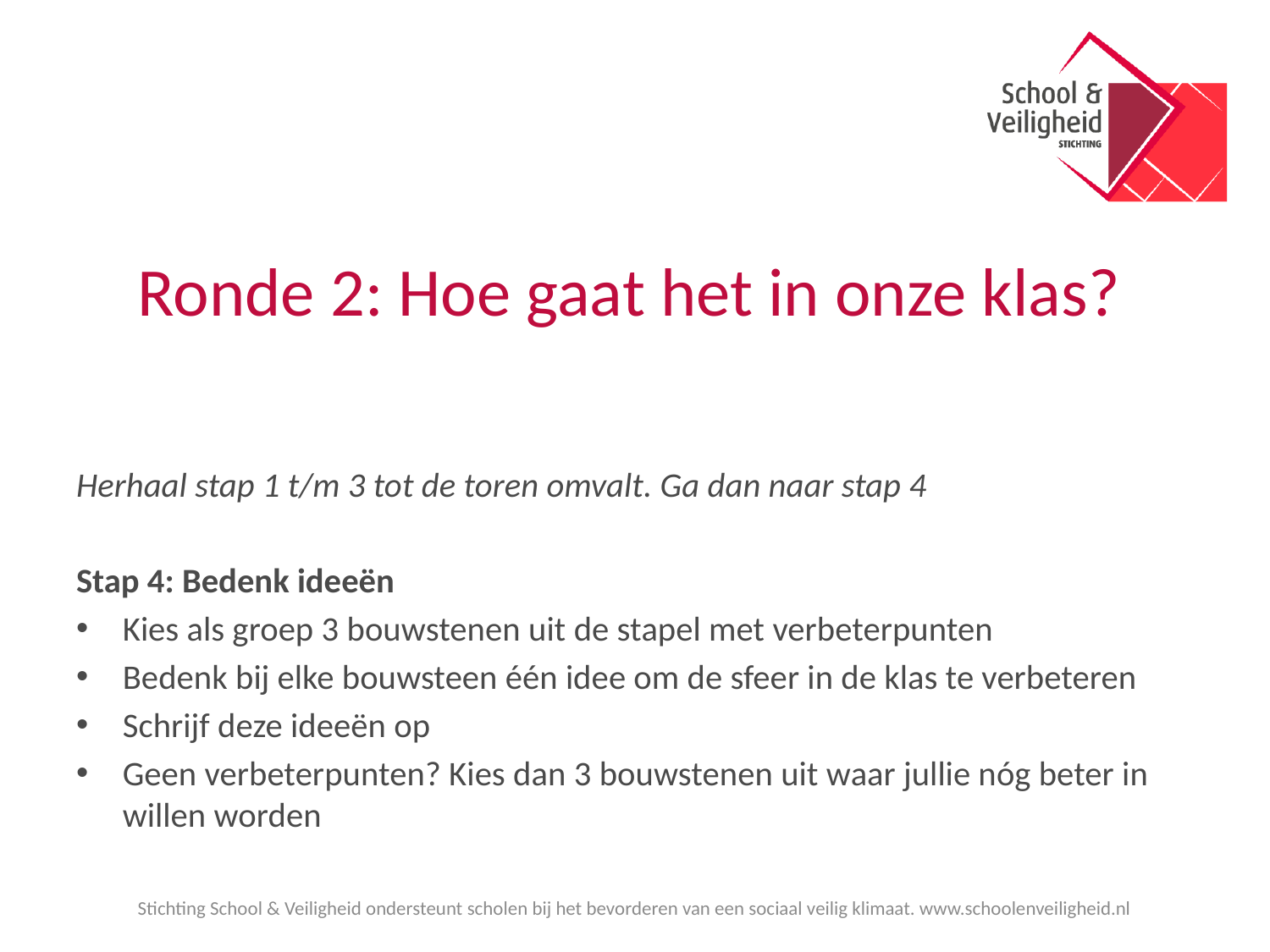

# Ronde 2: Hoe gaat het in onze klas?
Herhaal stap 1 t/m 3 tot de toren omvalt. Ga dan naar stap 4

Stap 4: Bedenk ideeën
Kies als groep 3 bouwstenen uit de stapel met verbeterpunten
Bedenk bij elke bouwsteen één idee om de sfeer in de klas te verbeteren
Schrijf deze ideeën op
Geen verbeterpunten? Kies dan 3 bouwstenen uit waar jullie nóg beter in willen worden
Stichting School & Veiligheid ondersteunt scholen bij het bevorderen van een sociaal veilig klimaat. www.schoolenveiligheid.nl